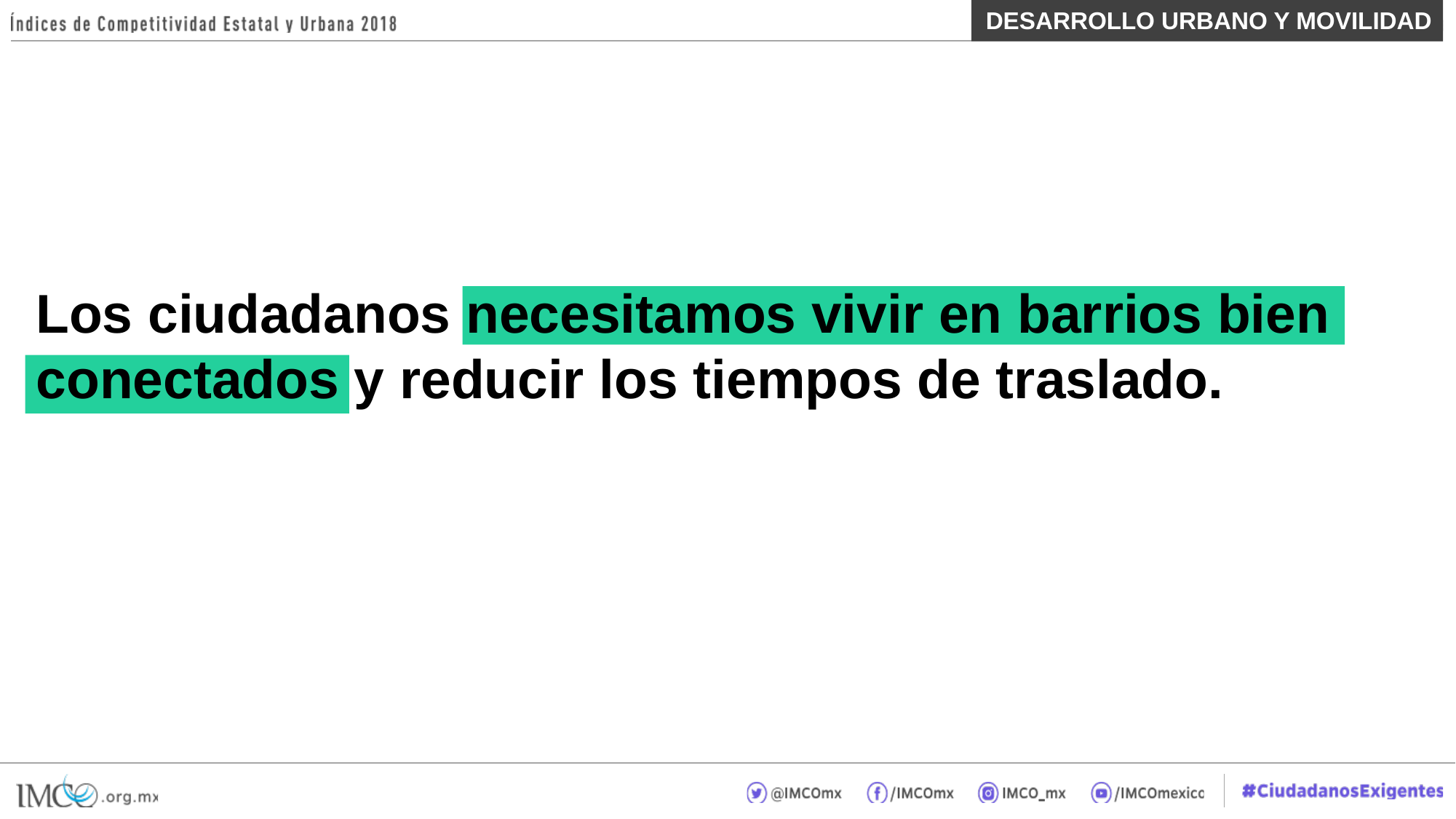

DESARROLLO URBANO Y MOVILIDAD

Los ciudadanos necesitamos vivir en barrios bien conectados y reducir los tiempos de traslado.